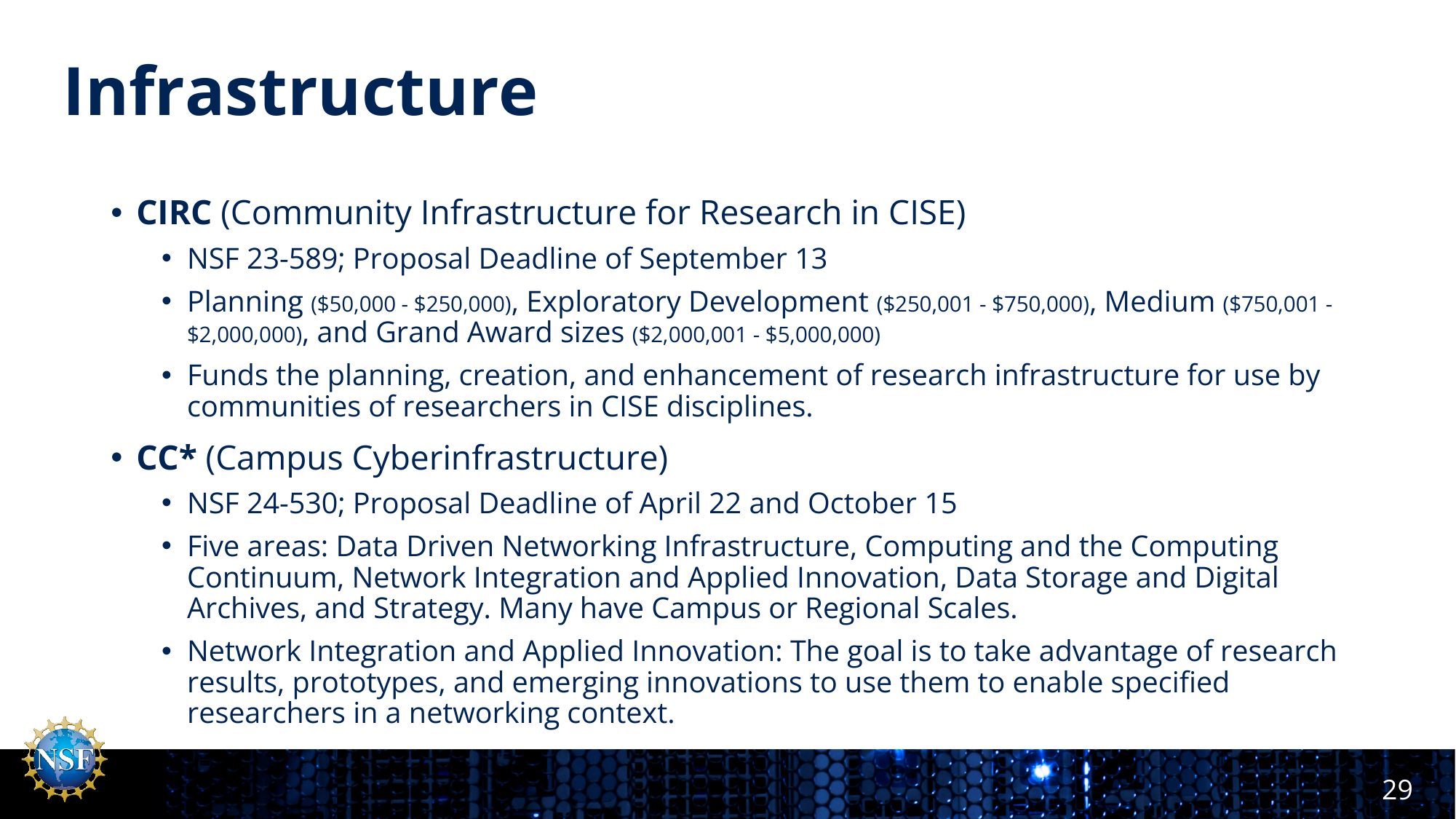

# Infrastructure
CIRC (Community Infrastructure for Research in CISE)
NSF 23-589; Proposal Deadline of September 13
Planning ($50,000 - $250,000), Exploratory Development ($250,001 - $750,000), Medium ($750,001 - $2,000,000), and Grand Award sizes ($2,000,001 - $5,000,000)
Funds the planning, creation, and enhancement of research infrastructure for use by communities of researchers in CISE disciplines.
CC* (Campus Cyberinfrastructure)
NSF 24-530; Proposal Deadline of April 22 and October 15
Five areas: Data Driven Networking Infrastructure, Computing and the Computing Continuum, Network Integration and Applied Innovation, Data Storage and Digital Archives, and Strategy. Many have Campus or Regional Scales.
Network Integration and Applied Innovation: The goal is to take advantage of research results, prototypes, and emerging innovations to use them to enable specified researchers in a networking context.
29